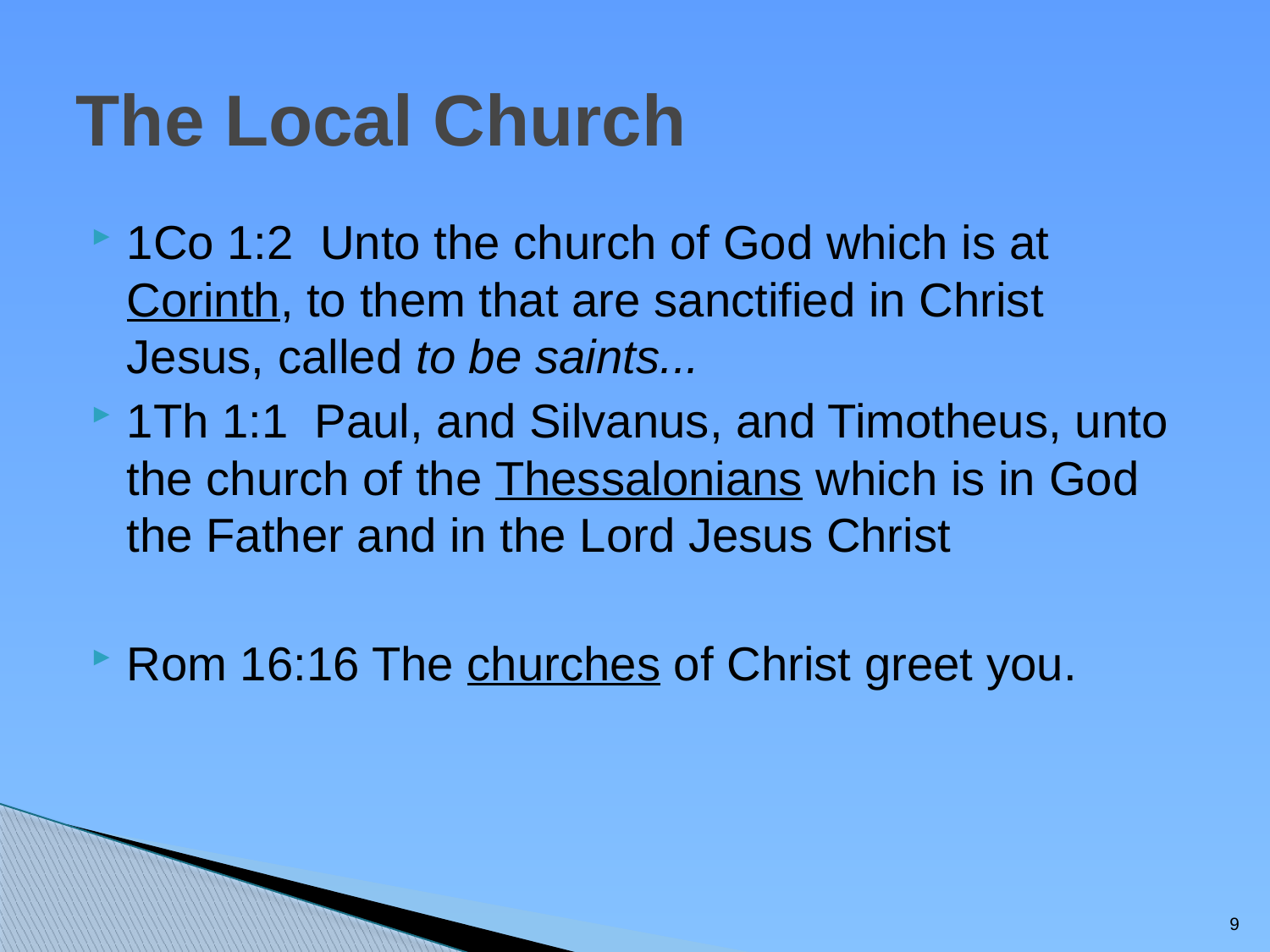

# The Local Church
1Co 1:2  Unto the church of God which is at Corinth, to them that are sanctified in Christ Jesus, called to be saints...
1Th 1:1  Paul, and Silvanus, and Timotheus, unto the church of the Thessalonians which is in God the Father and in the Lord Jesus Christ

Rom 16:16 The churches of Christ greet you.

9